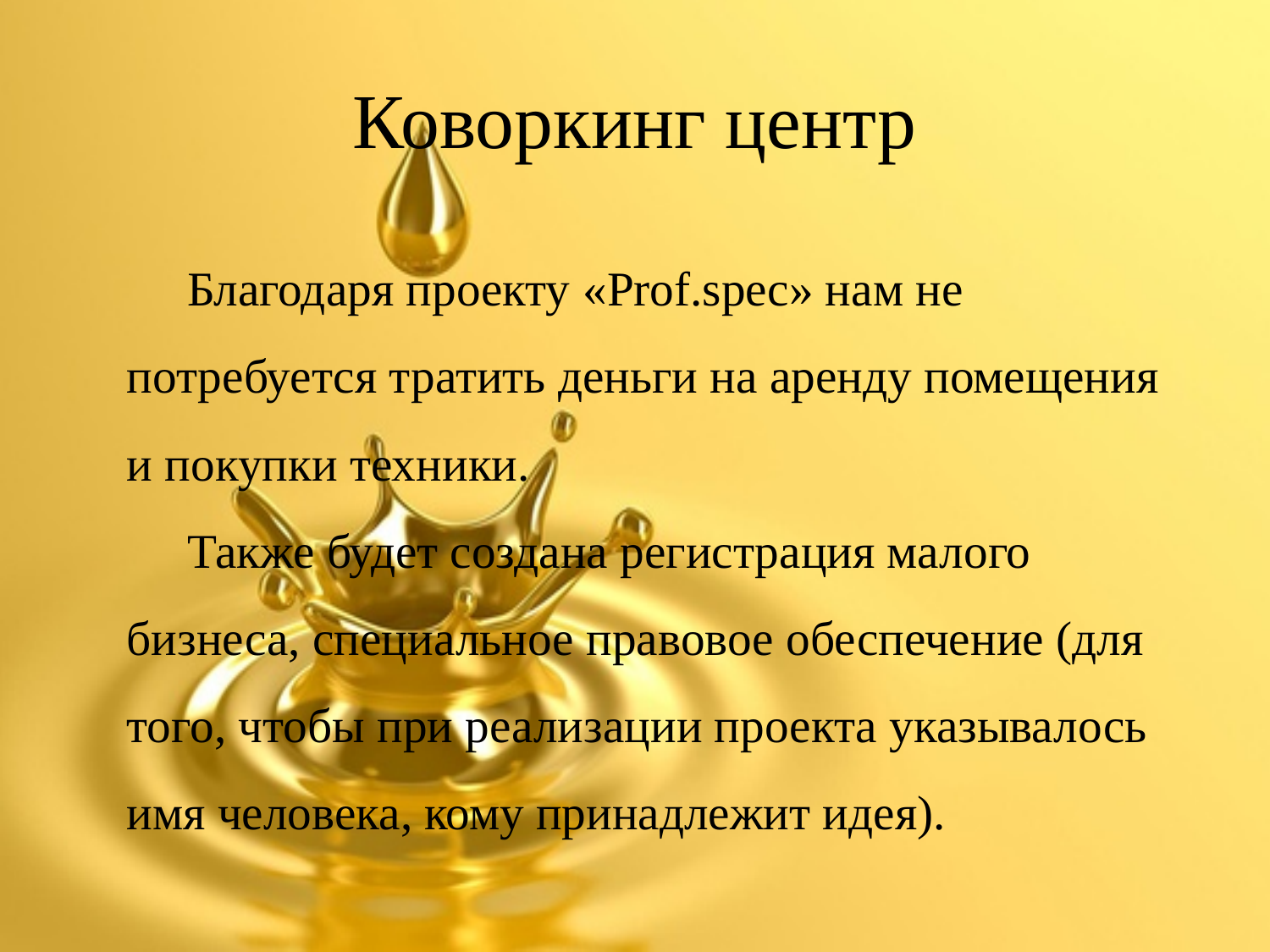

# Коворкинг центр
         Благодаря проекту «Prof.spec» нам не потребуется тратить деньги на аренду помещения и покупки техники.
         Также будет создана регистрация малого бизнеса, специальное правовое обеспечение (для того, чтобы при реализации проекта указывалось имя человека, кому принадлежит идея).